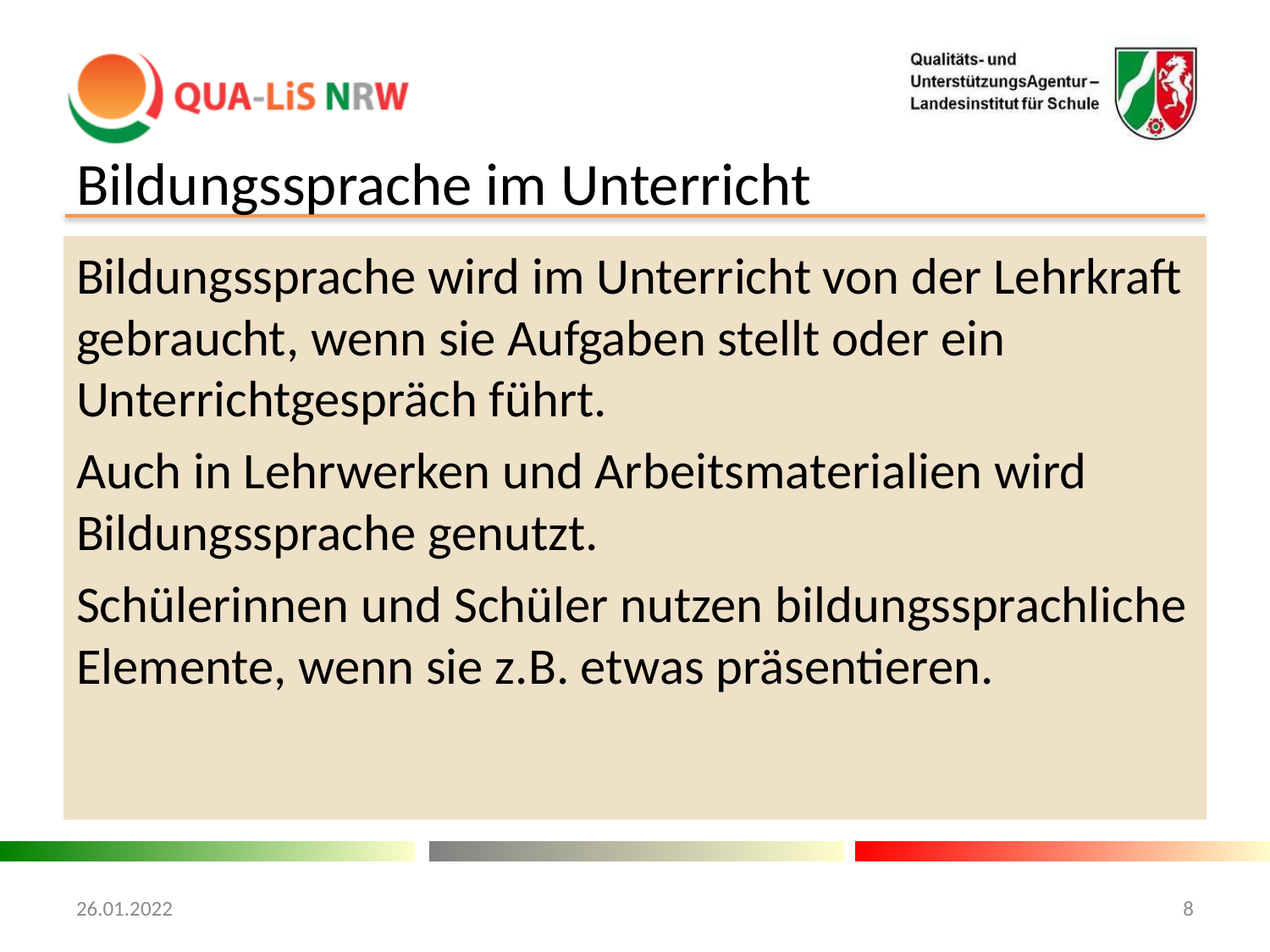

# Bildungssprache im Unterricht
Bildungssprache wird im Unterricht von der Lehrkraft gebraucht, wenn sie Aufgaben stellt oder ein Unterrichtgespräch führt.
Auch in Lehrwerken und Arbeitsmaterialien wird Bildungssprache genutzt.
Schülerinnen und Schüler nutzen bildungssprachliche Elemente, wenn sie z.B. etwas präsentieren.

26.01.2022

8